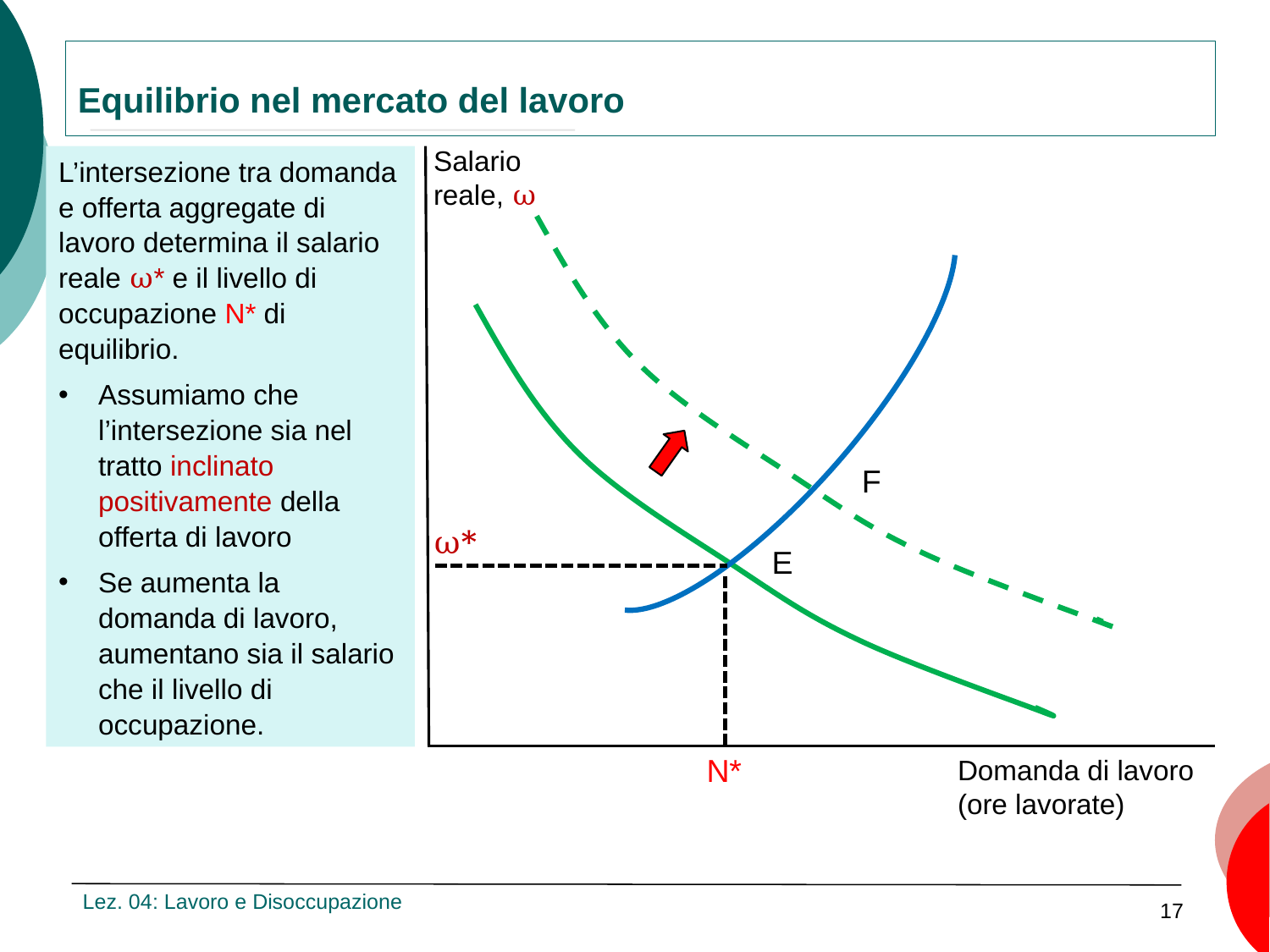

Equilibrio nel mercato del lavoro
Salario reale, ω
L’intersezione tra domanda e offerta aggregate di lavoro determina il salario reale ω* e il livello di occupazione N* di equilibrio.
Assumiamo che l’intersezione sia nel tratto inclinato positivamente della offerta di lavoro
Se aumenta la domanda di lavoro, aumentano sia il salario che il livello di occupazione.

F
ω*
E
N*
Domanda di lavoro (ore lavorate)
Lez. 04: Lavoro e Disoccupazione